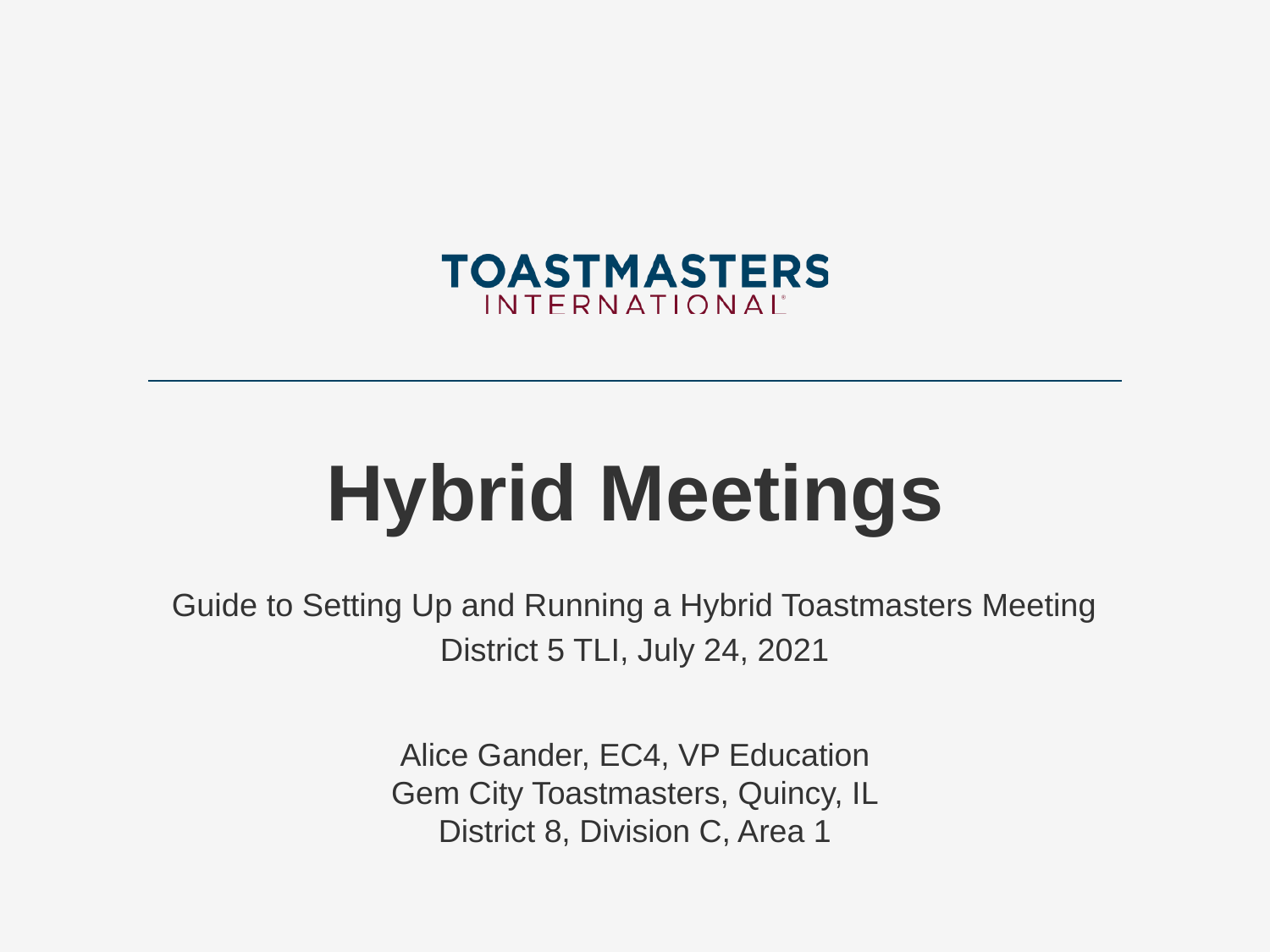

# Hybrid Meetings
Guide to Setting Up and Running a Hybrid Toastmasters Meeting
District 5 TLI, July 24, 2021

Alice Gander, EC4, VP Education
Gem City Toastmasters, Quincy, IL
District 8, Division C, Area 1